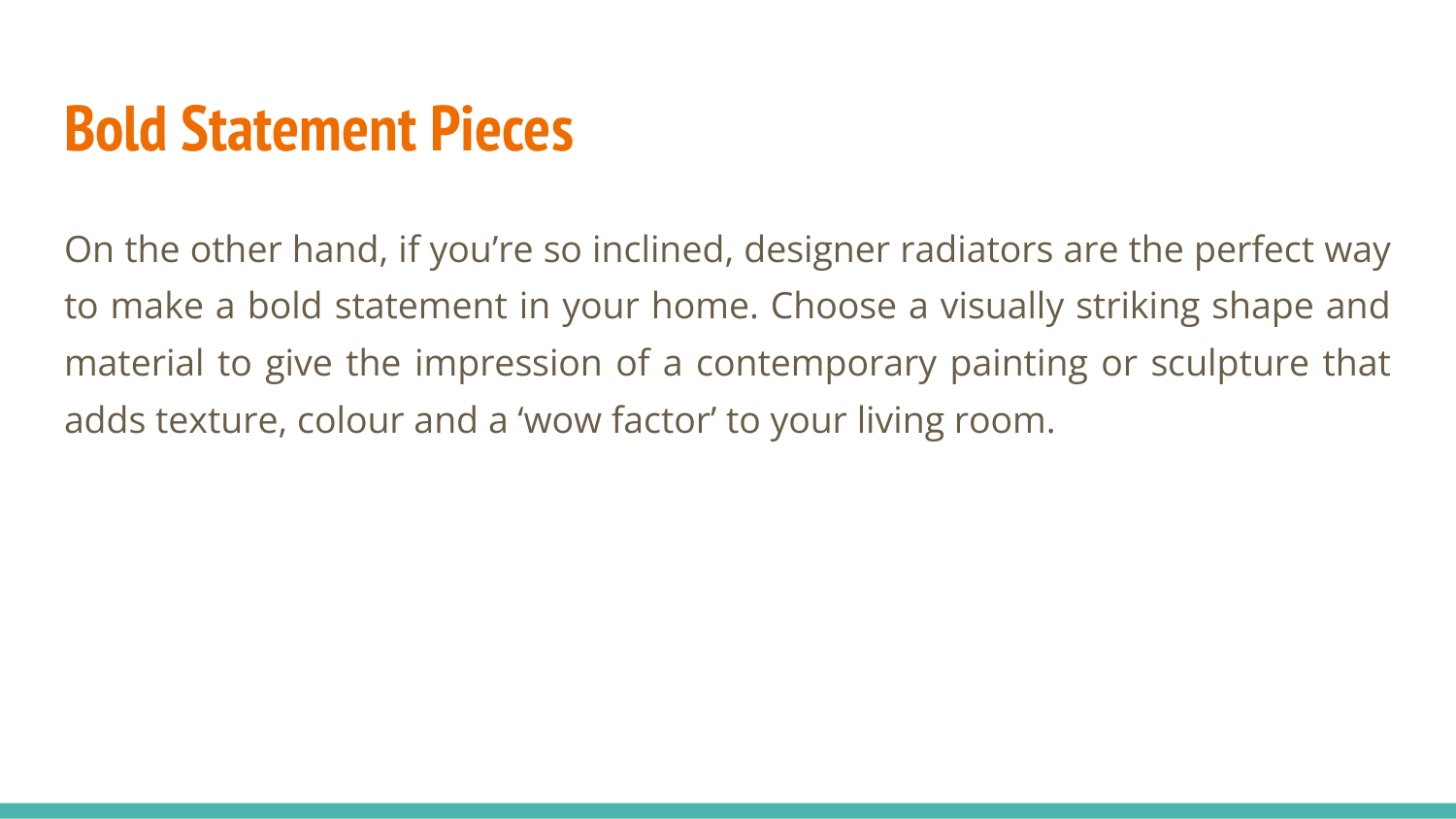

# Bold Statement Pieces
On the other hand, if you’re so inclined, designer radiators are the perfect way to make a bold statement in your home. Choose a visually striking shape and material to give the impression of a contemporary painting or sculpture that adds texture, colour and a ‘wow factor’ to your living room.